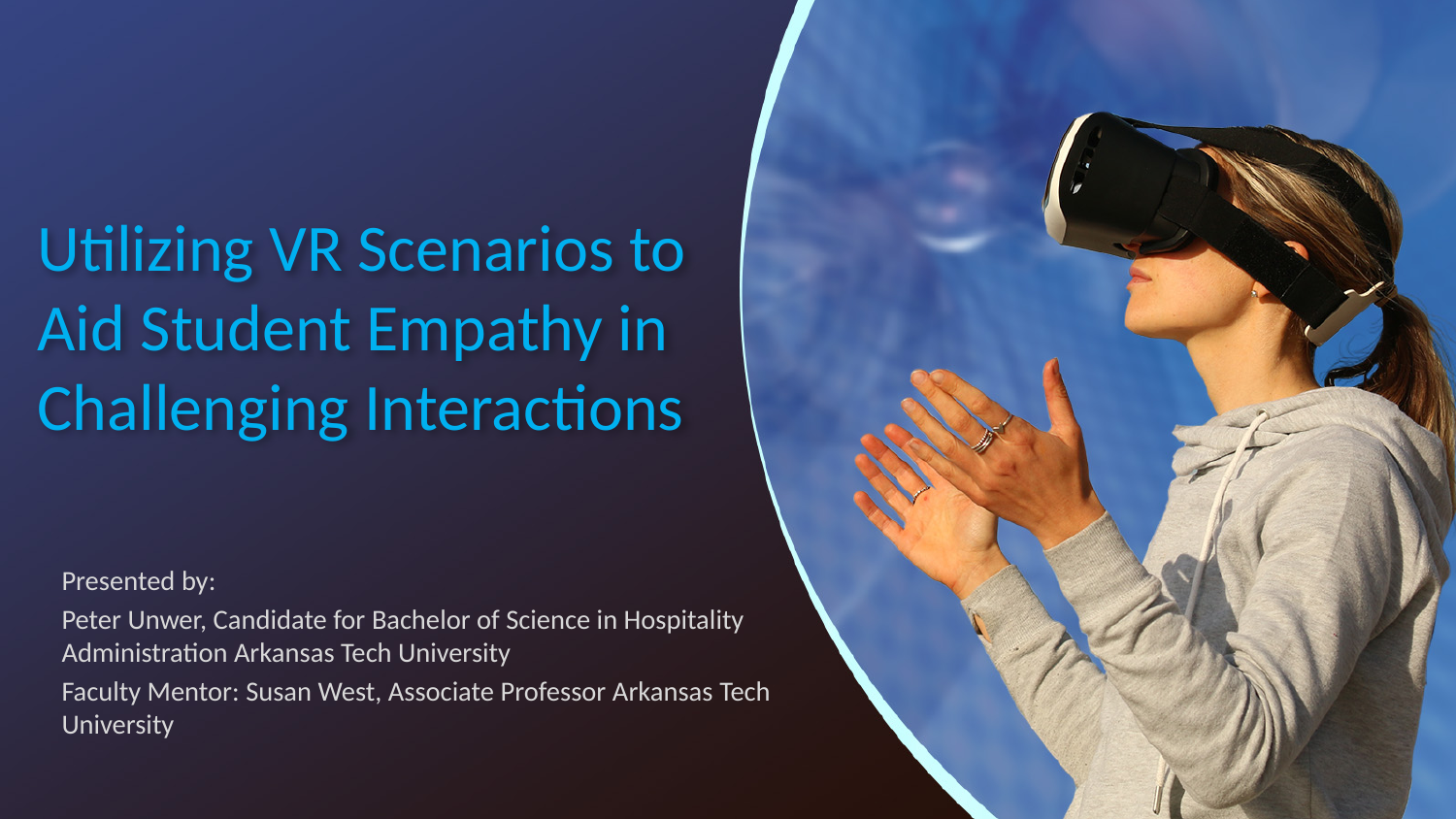

# Utilizing VR Scenarios to Aid Student Empathy in Challenging Interactions
Presented by:
Peter Unwer, Candidate for Bachelor of Science in Hospitality Administration Arkansas Tech University
Faculty Mentor: Susan West, Associate Professor Arkansas Tech University